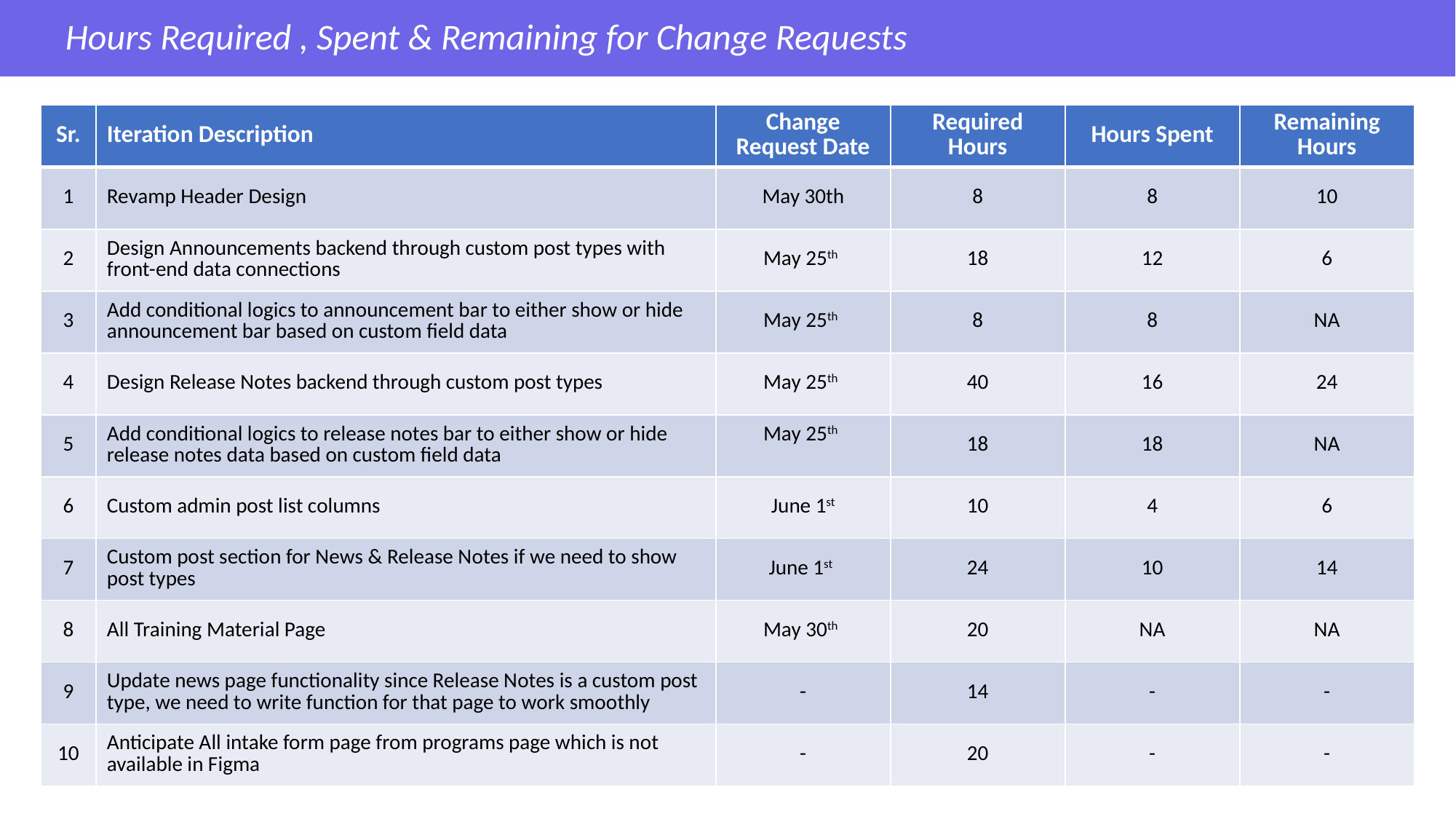

Hours Required , Spent & Remaining for Change Requests
| Sr. | Iteration Description | Change Request Date | Required Hours | Hours Spent | Remaining Hours |
| --- | --- | --- | --- | --- | --- |
| 1 | Revamp Header Design | May 30th | 8 | 8 | 10 |
| 2 | Design Announcements backend through custom post types with front-end data connections | May 25th | 18 | 12 | 6 |
| 3 | Add conditional logics to announcement bar to either show or hide announcement bar based on custom field data | May 25th | 8 | 8 | NA |
| 4 | Design Release Notes backend through custom post types | May 25th | 40 | 16 | 24 |
| 5 | Add conditional logics to release notes bar to either show or hide release notes data based on custom field data | May 25th | 18 | 18 | NA |
| 6 | Custom admin post list columns | June 1st | 10 | 4 | 6 |
| 7 | Custom post section for News & Release Notes if we need to show post types | June 1st | 24 | 10 | 14 |
| 8 | All Training Material Page | May 30th | 20 | NA | NA |
| 9 | Update news page functionality since Release Notes is a custom post type, we need to write function for that page to work smoothly | - | 14 | - | - |
| 10 | Anticipate All intake form page from programs page which is not available in Figma | - | 20 | - | - |